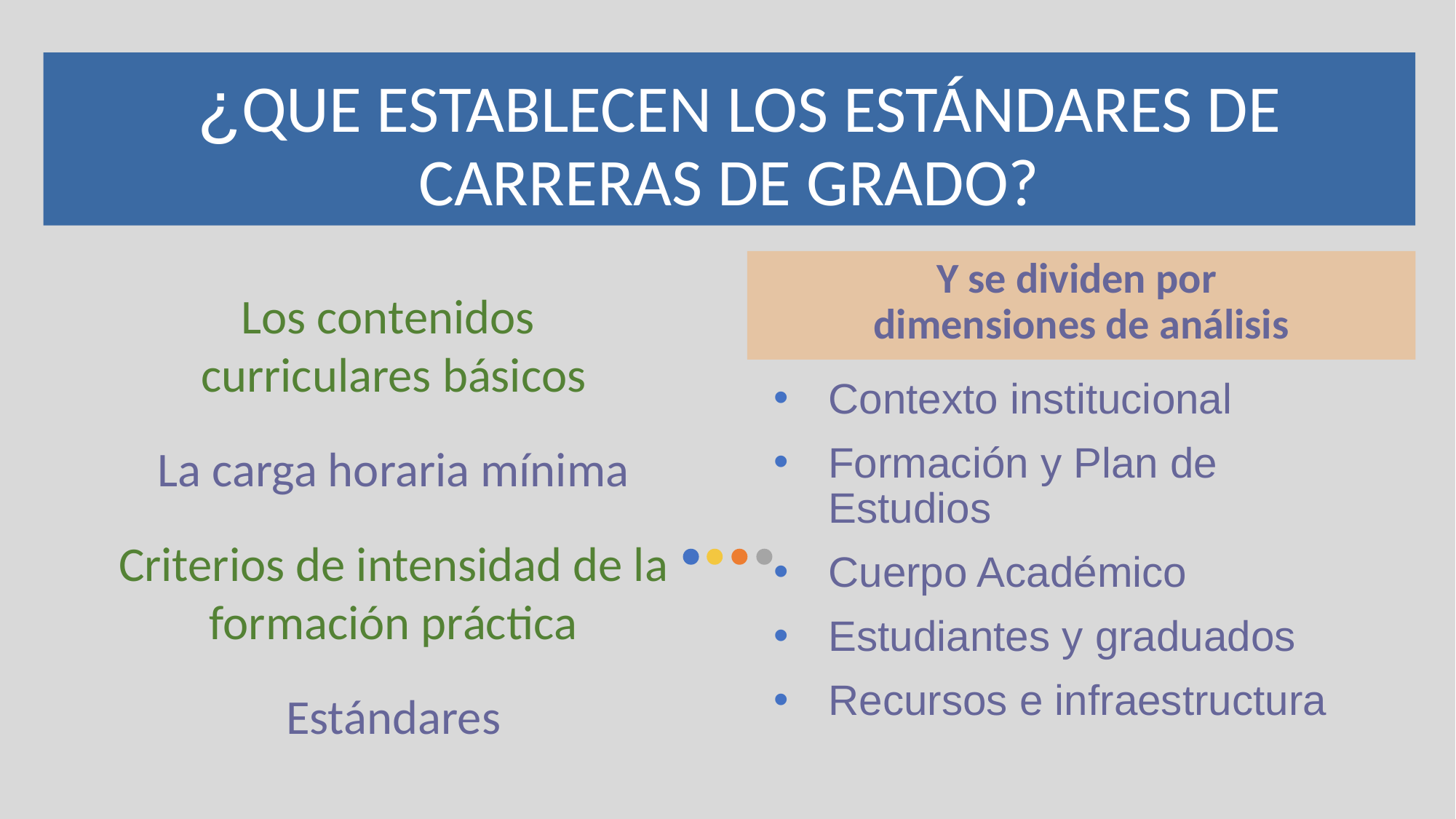

¿Que establecen los estándares de carreras de grado?
Y se dividen por
dimensiones de análisis

Los contenidos
curriculares básicos
La carga horaria mínima
Criterios de intensidad de la formación práctica
Estándares

Contexto institucional
Formación y Plan de Estudios
Cuerpo Académico
Estudiantes y graduados
Recursos e infraestructura